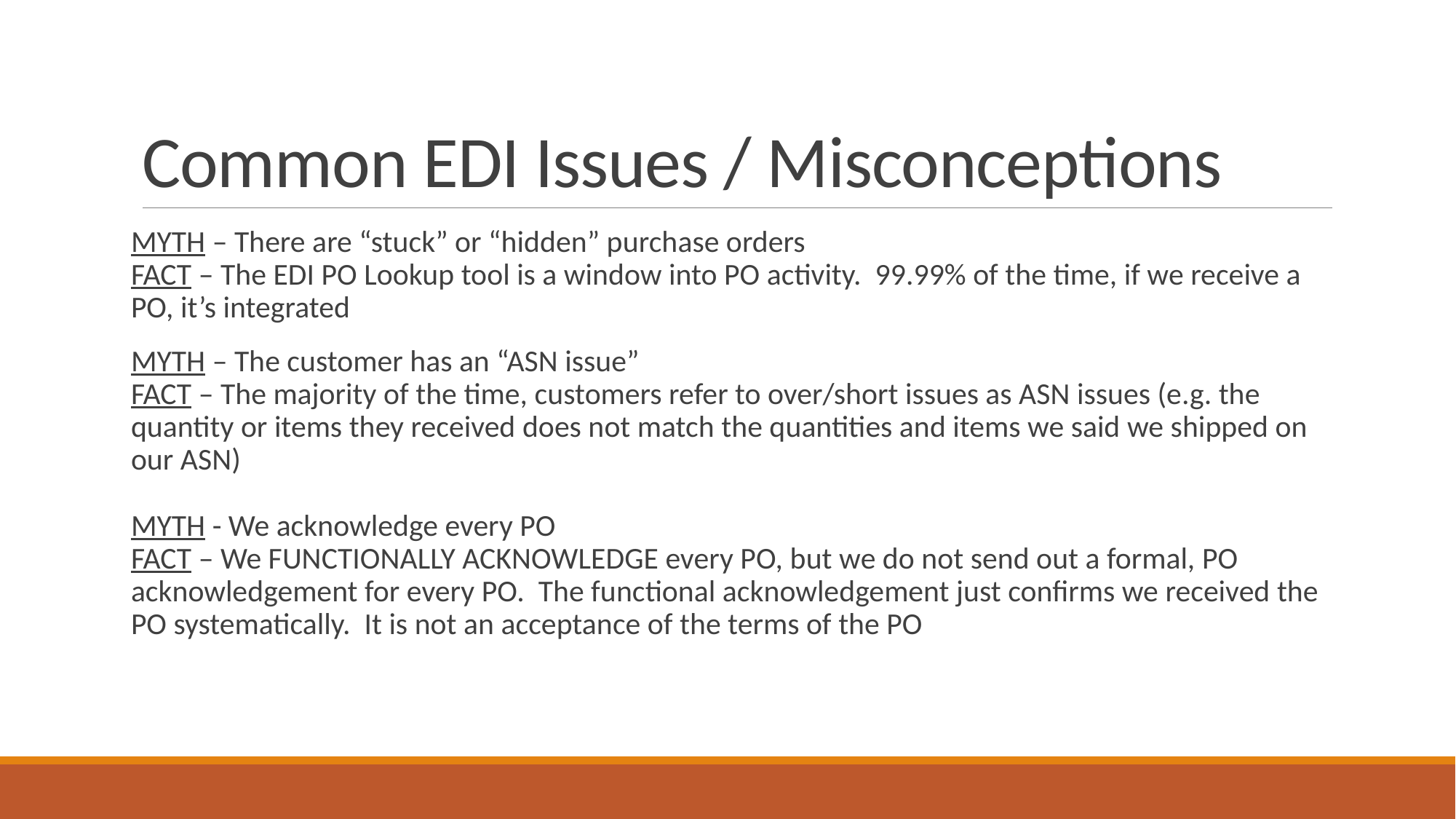

# Common EDI Issues / Misconceptions
MYTH – There are “stuck” or “hidden” purchase orders
FACT – The EDI PO Lookup tool is a window into PO activity.  99.99% of the time, if we receive a PO, it’s integrated
MYTH – The customer has an “ASN issue”
FACT – The majority of the time, customers refer to over/short issues as ASN issues (e.g. the quantity or items they received does not match the quantities and items we said we shipped on our ASN)
MYTH - We acknowledge every PO
FACT – We FUNCTIONALLY ACKNOWLEDGE every PO, but we do not send out a formal, PO acknowledgement for every PO.  The functional acknowledgement just confirms we received the PO systematically.  It is not an acceptance of the terms of the PO